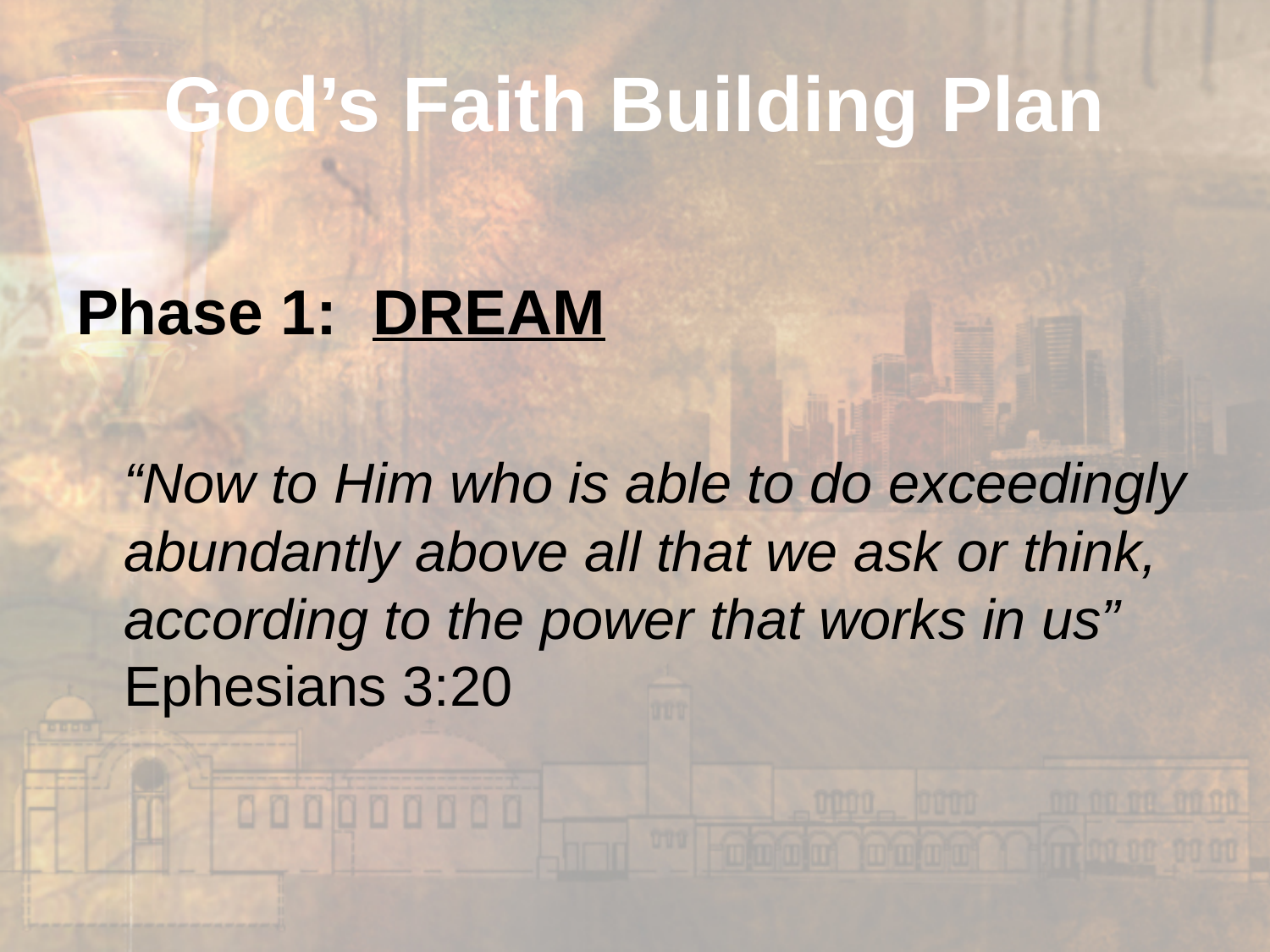

# God’s Faith Building Plan
Phase 1:  DREAM

	“Now to Him who is able to do exceedingly abundantly above all that we ask or think, according to the power that works in us”  Ephesians 3:20